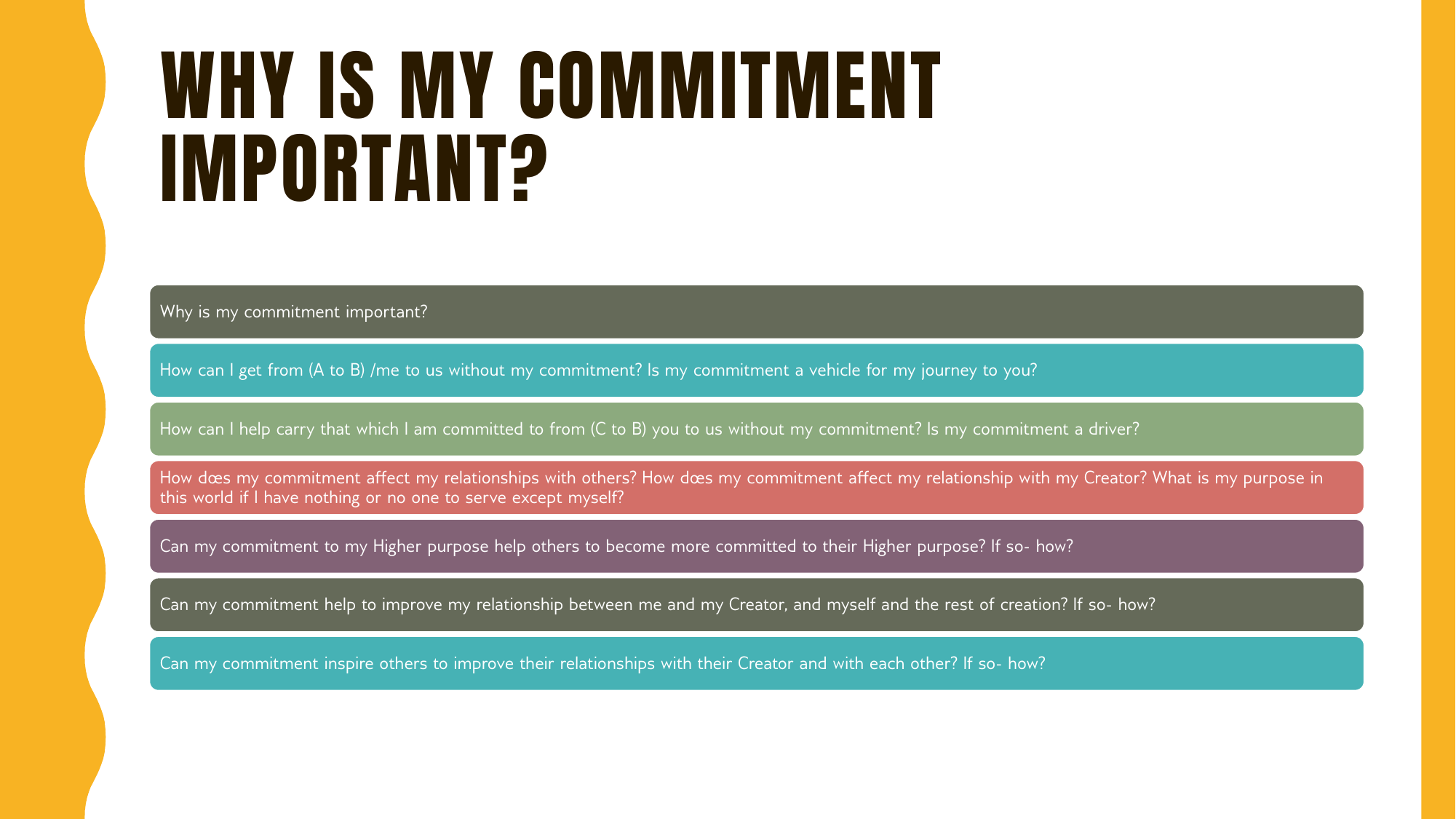

# Why is my commitment important?
Why is my commitment important?
How can I get from (A to B) /me to us without my commitment? Is my commitment a vehicle for my journey to you?
How can I help carry that which I am committed to from (C to B) you to us without my commitment? Is my commitment a driver?
How does my commitment affect my relationships with others? How does my commitment affect my relationship with my Creator? What is my purpose in this world if I have nothing or no one to serve except myself?
Can my commitment to my Higher purpose help others to become more committed to their Higher purpose? If so- how?
Can my commitment help to improve my relationship between me and my Creator, and myself and the rest of creation? If so- how?
Can my commitment inspire others to improve their relationships with their Creator and with each other? If so- how?